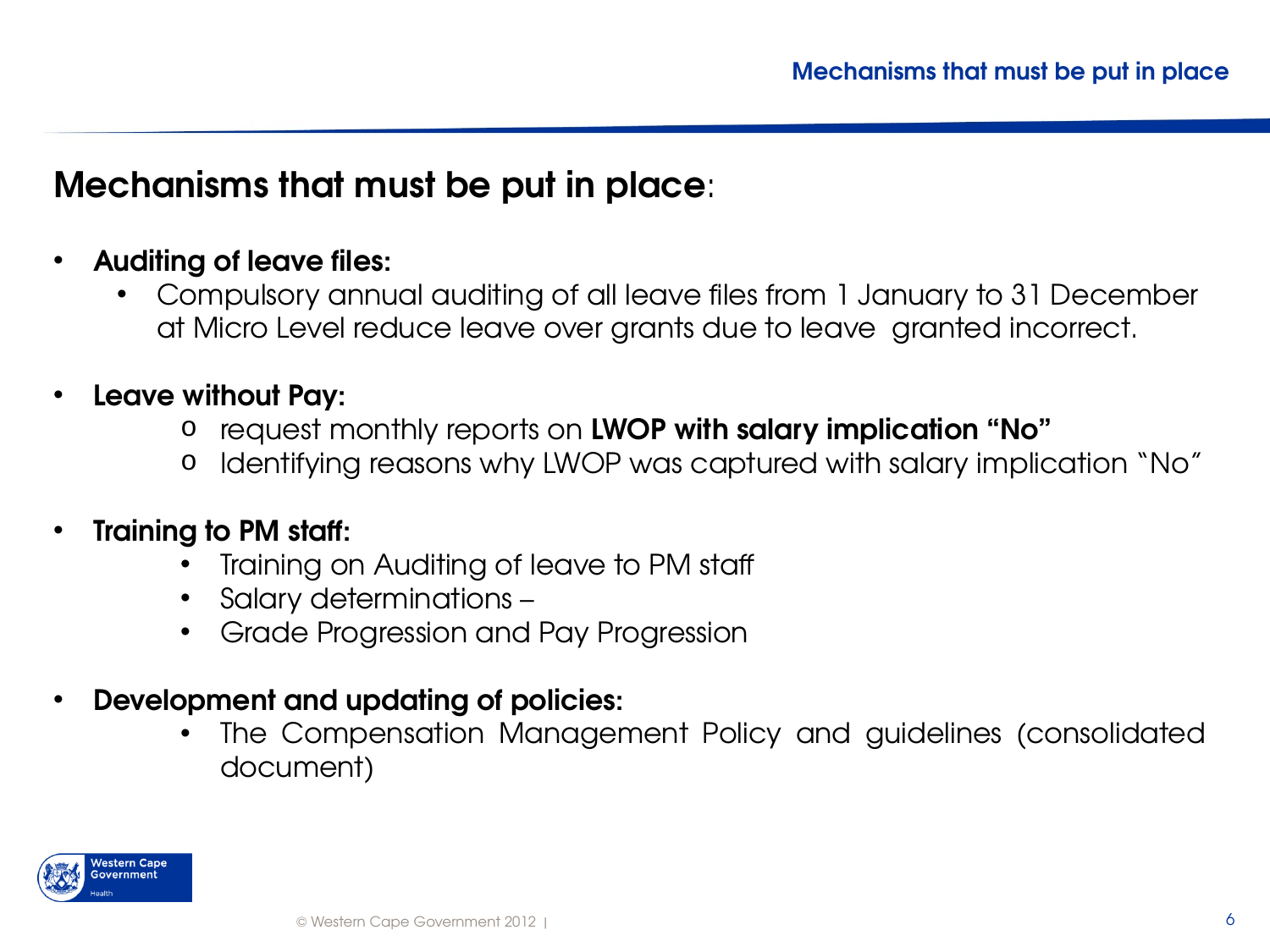

# Mechanisms that must be put in place
Mechanisms that must be put in place:

Auditing of leave files:
Compulsory annual auditing of all leave files from 1 January to 31 December at Micro Level reduce leave over grants due to leave  granted incorrect.

Leave without Pay:
request monthly reports on LWOP with salary implication “No”
Identifying reasons why LWOP was captured with salary implication “No”

Training to PM staff:
Training on Auditing of leave to PM staff
Salary determinations –
Grade Progression and Pay Progression

Development and updating of policies:
The Compensation Management Policy and guidelines (consolidated document)

6